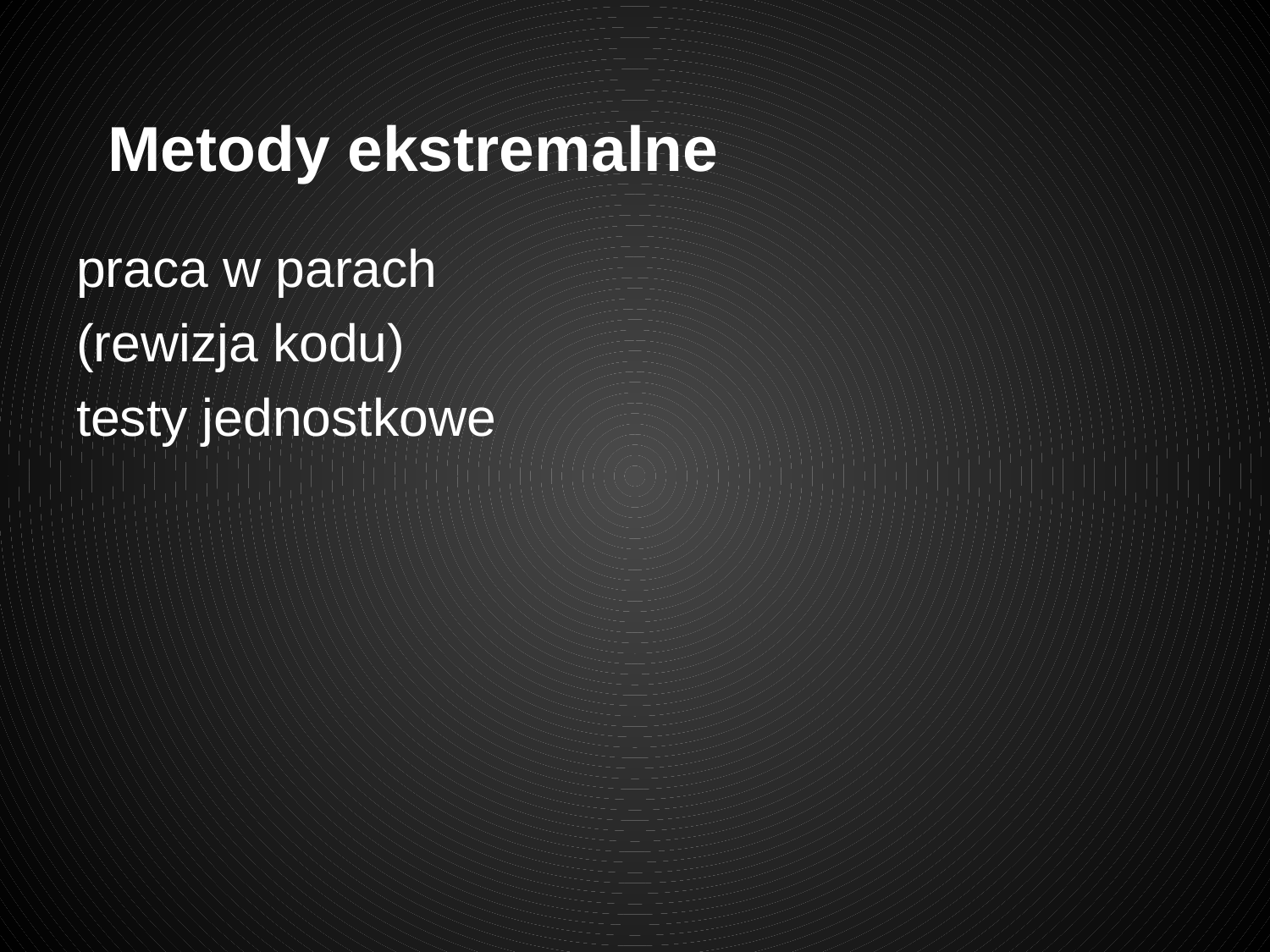

# Metody ekstremalne
praca w parach
(rewizja kodu)
testy jednostkowe